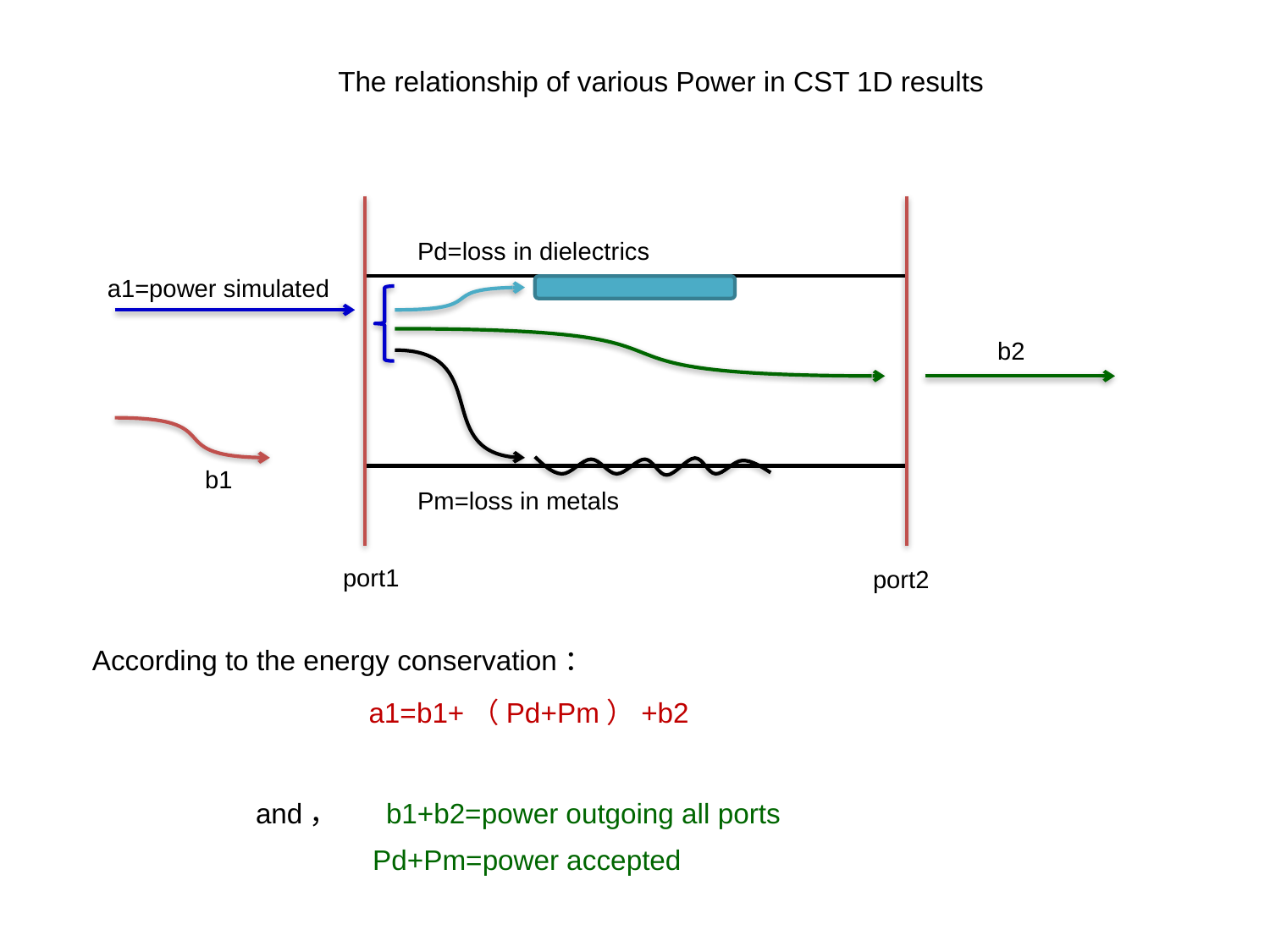

The relationship of various Power in CST 1D results
Pd=loss in dielectrics
a1=power simulated

b2

b1
Pm=loss in metals
port1
port2
According to the energy conservation：
a1=b1+（Pd+Pm）+b2
b1+b2=power outgoing all ports
and，
Pd+Pm=power accepted